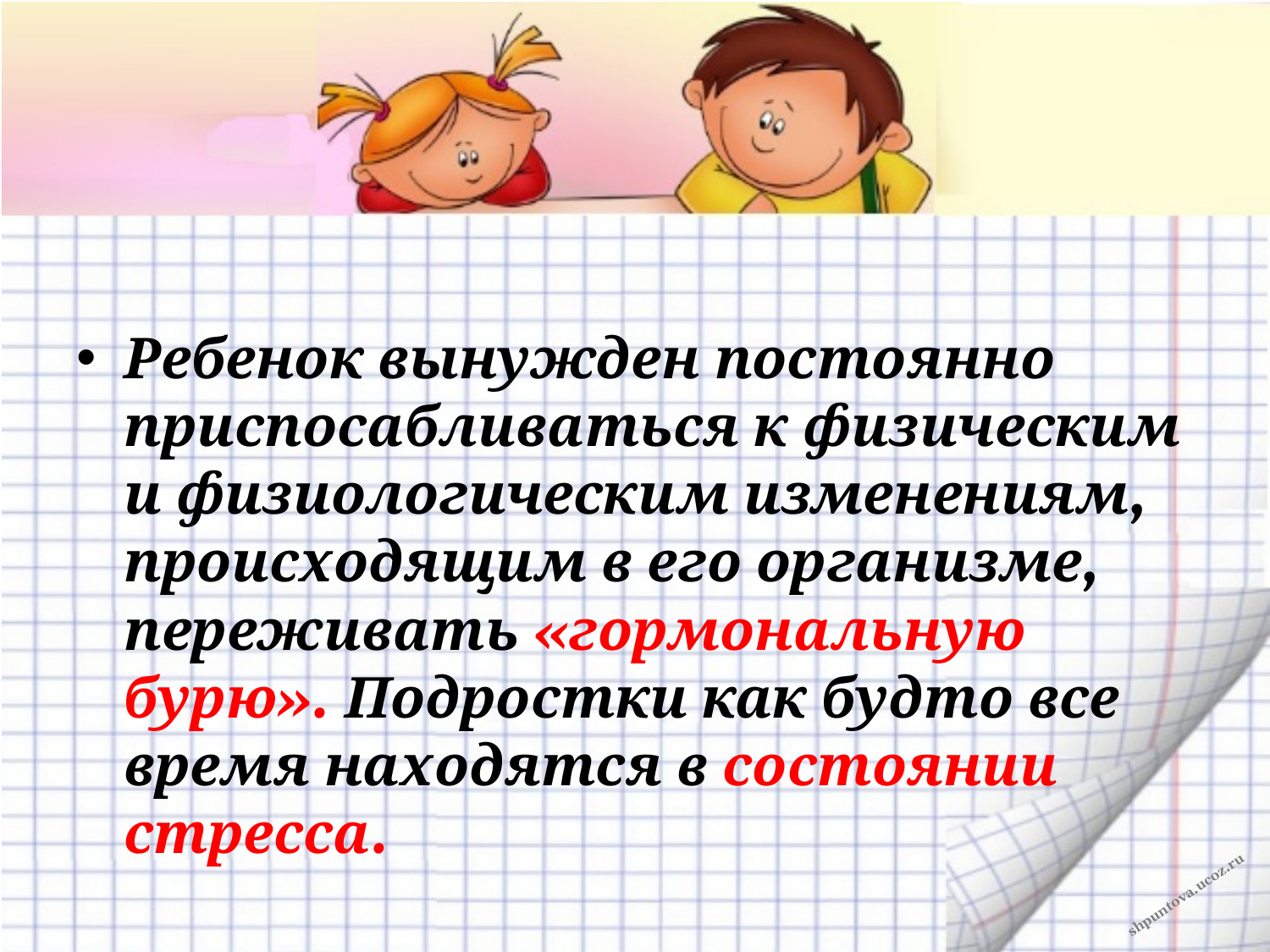

#
Ребенок вынужден постоянно приспосабливаться к физическим и физиологическим изменениям, происходящим в его организме, переживать «гормональную бурю». Подростки как будто все время находятся в состоянии стресса.